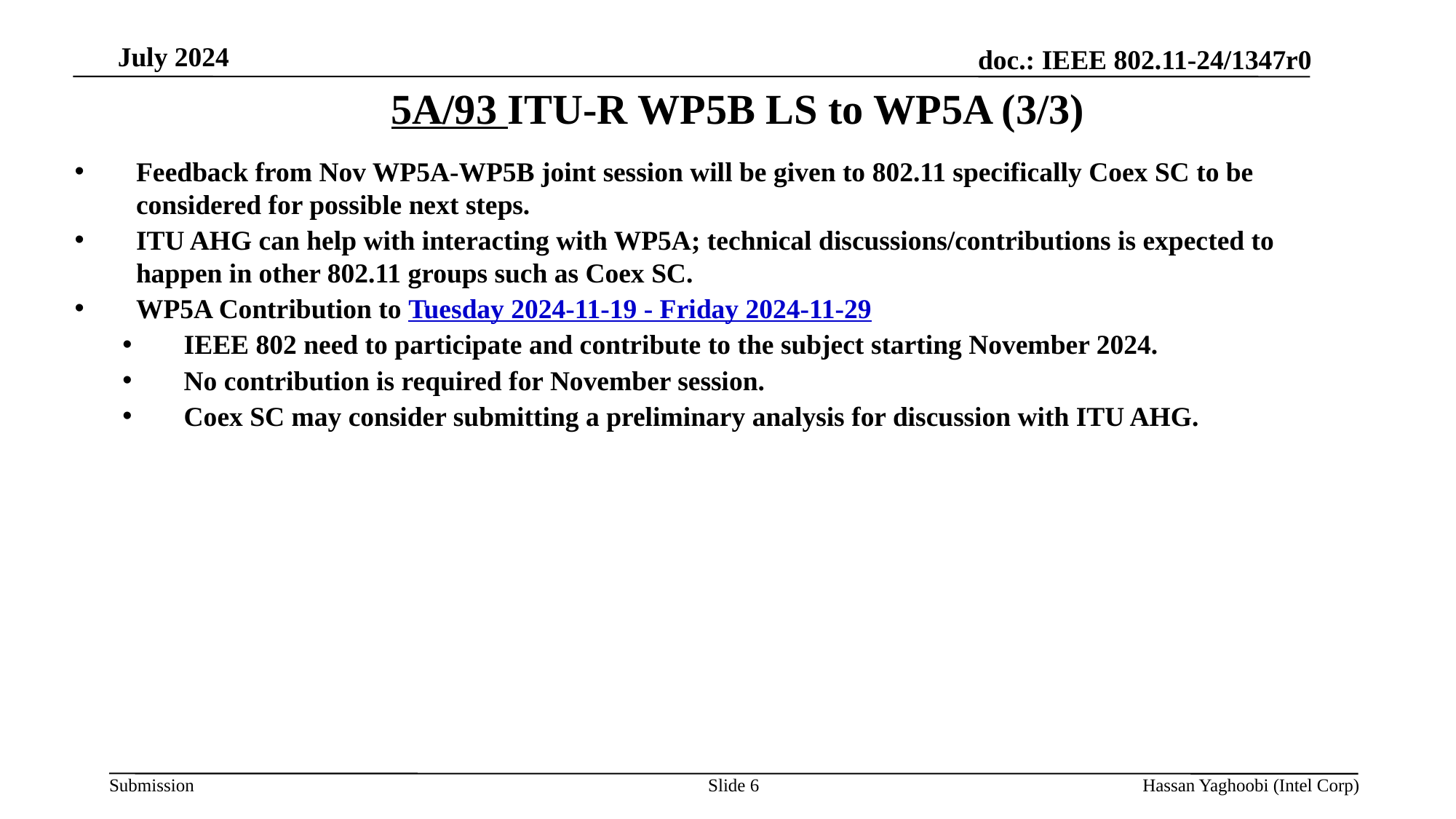

July 2024
# 5A/93 ITU-R WP5B LS to WP5A (3/3)
Feedback from Nov WP5A-WP5B joint session will be given to 802.11 specifically Coex SC to be considered for possible next steps.
ITU AHG can help with interacting with WP5A; technical discussions/contributions is expected to happen in other 802.11 groups such as Coex SC.
WP5A Contribution to Tuesday 2024-11-19 - Friday 2024-11-29
IEEE 802 need to participate and contribute to the subject starting November 2024.
No contribution is required for November session.
Coex SC may consider submitting a preliminary analysis for discussion with ITU AHG.
Slide 6
Hassan Yaghoobi (Intel Corp)